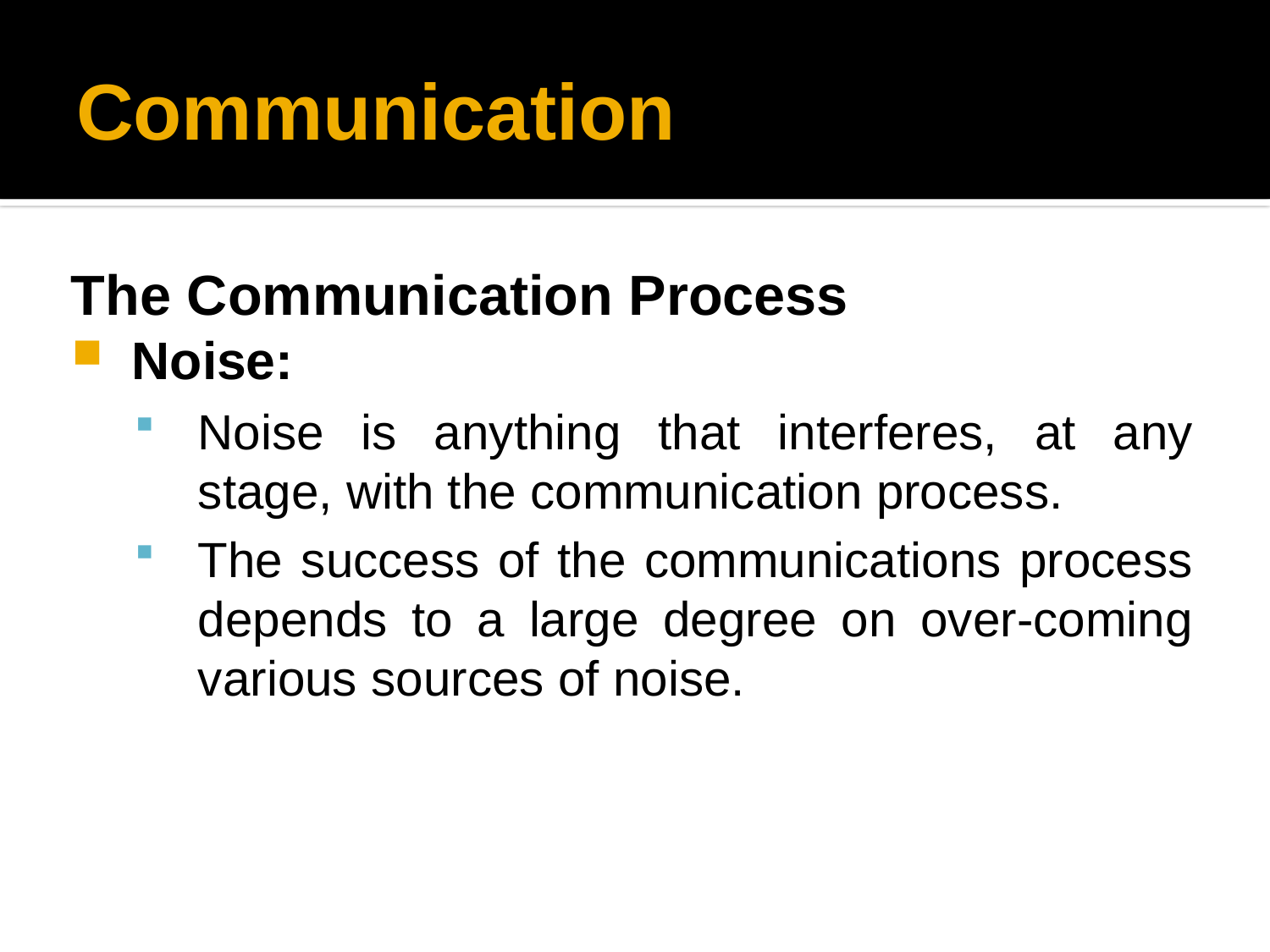

# Communication
The Communication Process
Noise:
Noise is anything that interferes, at any stage, with the communication process.
The success of the communications process depends to a large degree on over-coming various sources of noise.